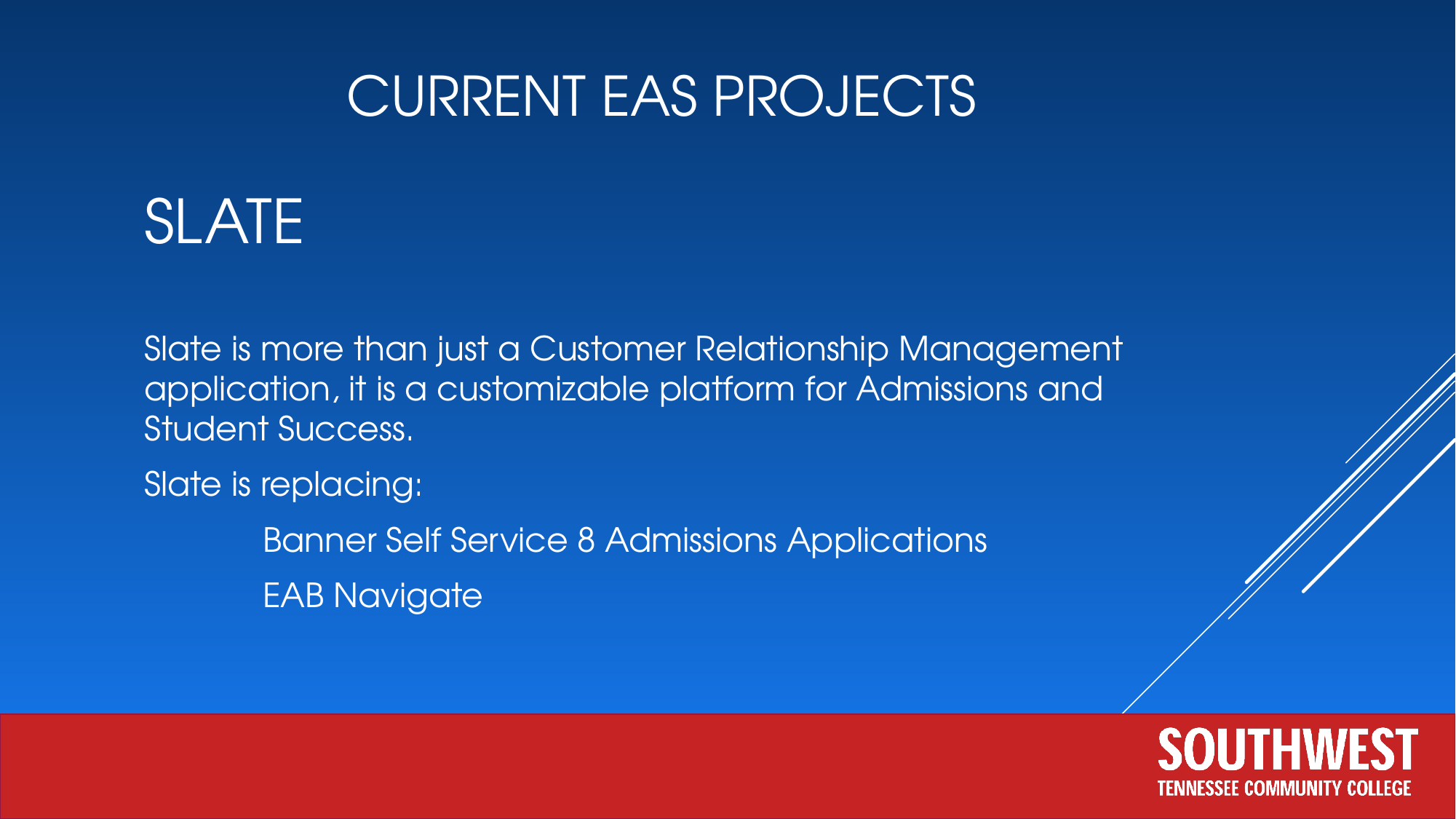

# Current EAS Projects
SLATE

Slate is more than just a Customer Relationship Management application, it is a customizable platform for Admissions and Student Success.
Slate is replacing:
	 Banner Self Service 8 Admissions Applications
	 EAB Navigate